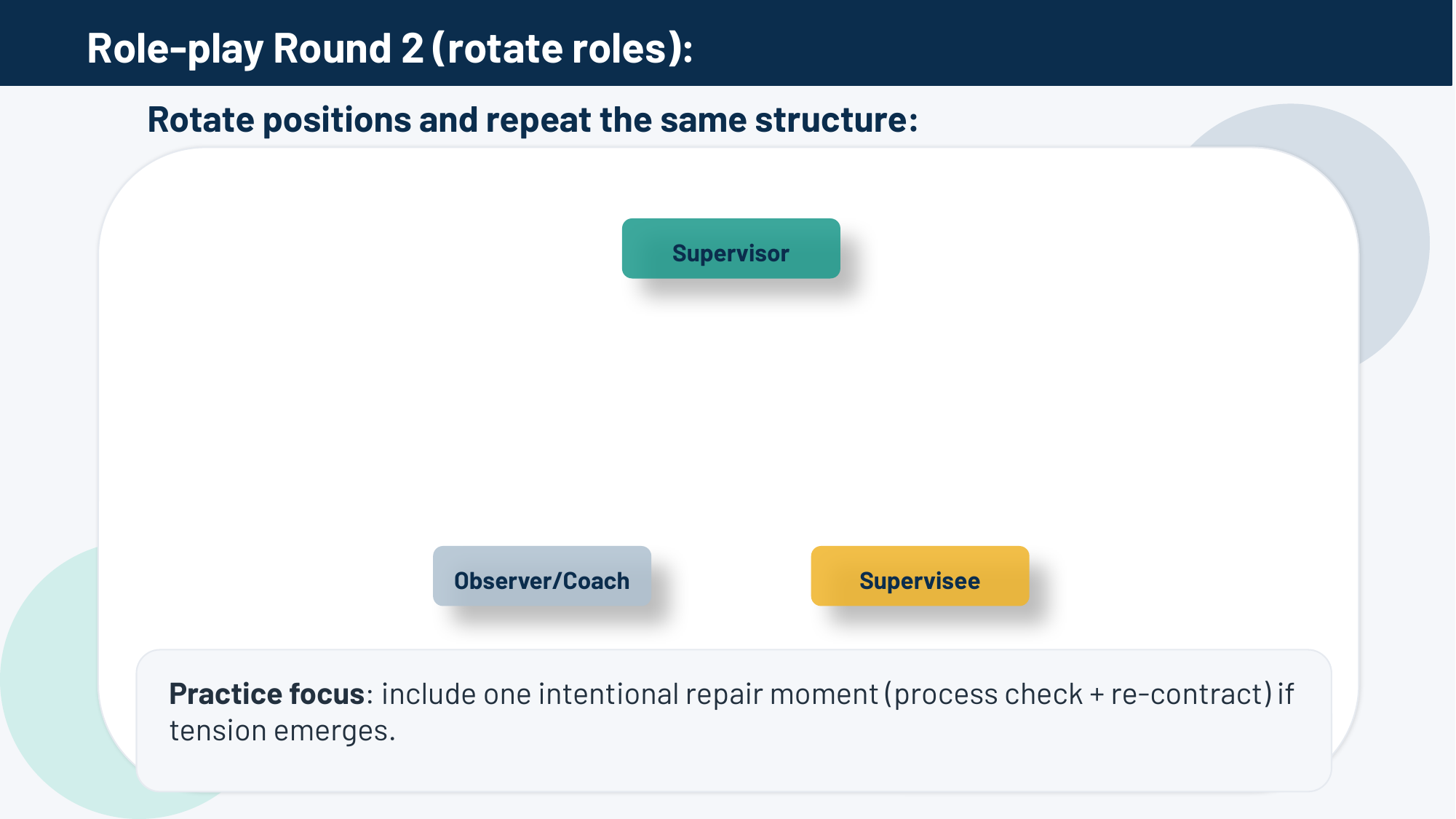

Role-play Round 2 (rotate roles):
Rotate positions and repeat the same structure:

Supervisor

Observer/Coach

Supervisee

Practice focus: include one intentional repair moment (process check + re-contract) if tension emerges.